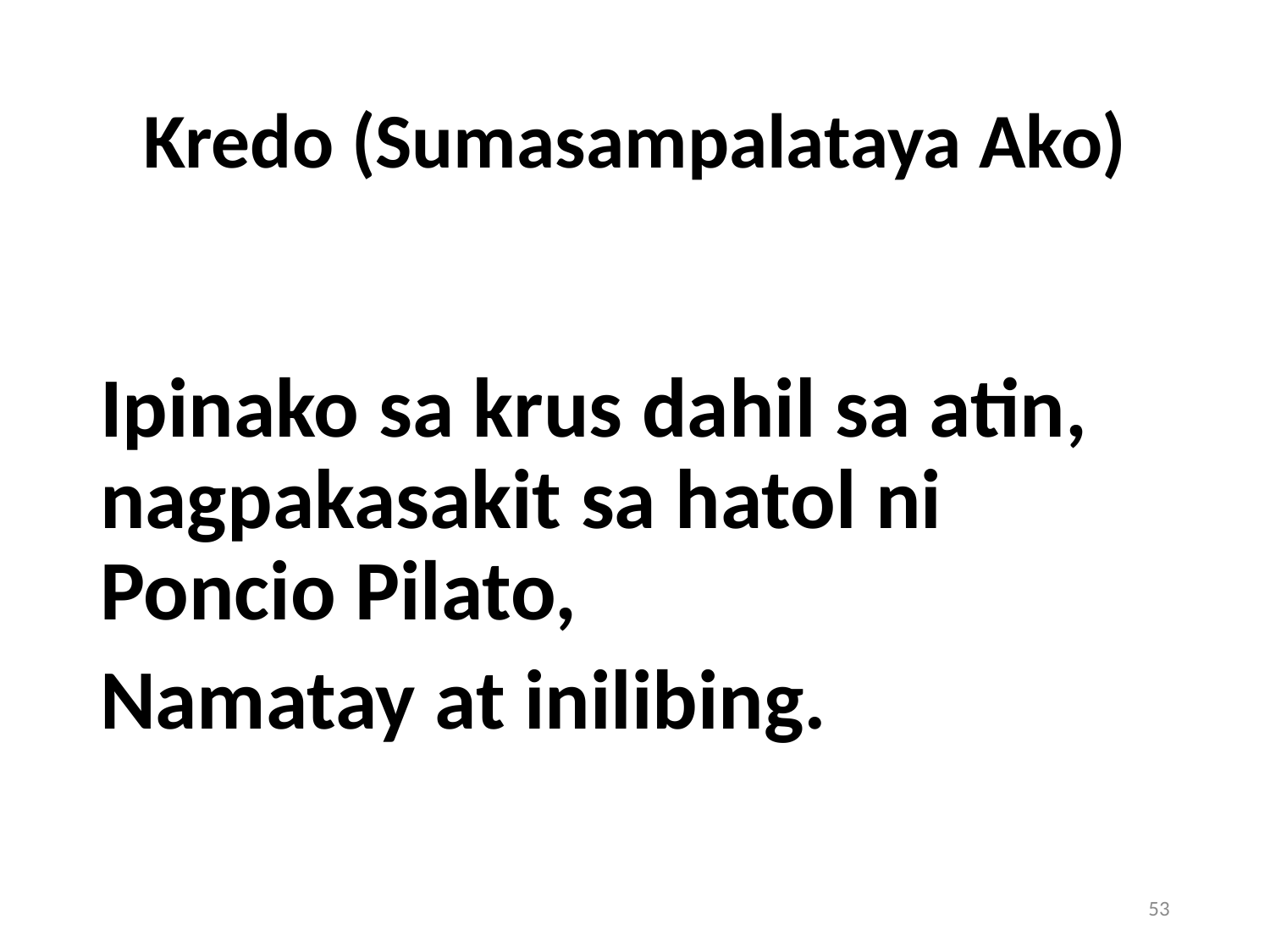

# Kredo (Sumasampalataya Ako)
Ipinako sa krus dahil sa atin, nagpakasakit sa hatol ni Poncio Pilato,
Namatay at inilibing.
53